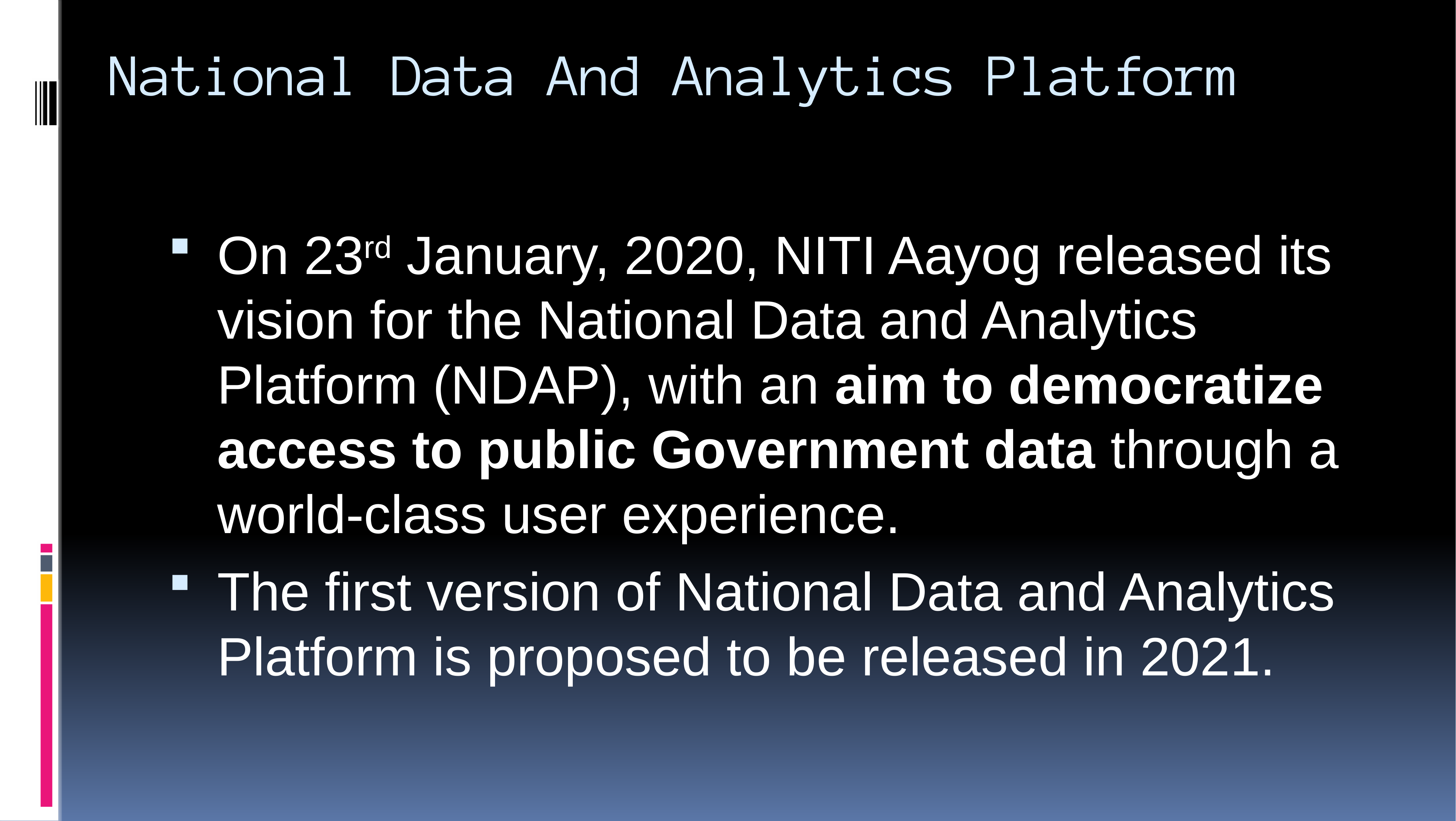

# National Data And Analytics Platform
On 23rd January, 2020, NITI Aayog released its vision for the National Data and Analytics Platform (NDAP), with an aim to democratize access to public Government data through a world-class user experience.
The first version of National Data and Analytics Platform is proposed to be released in 2021.